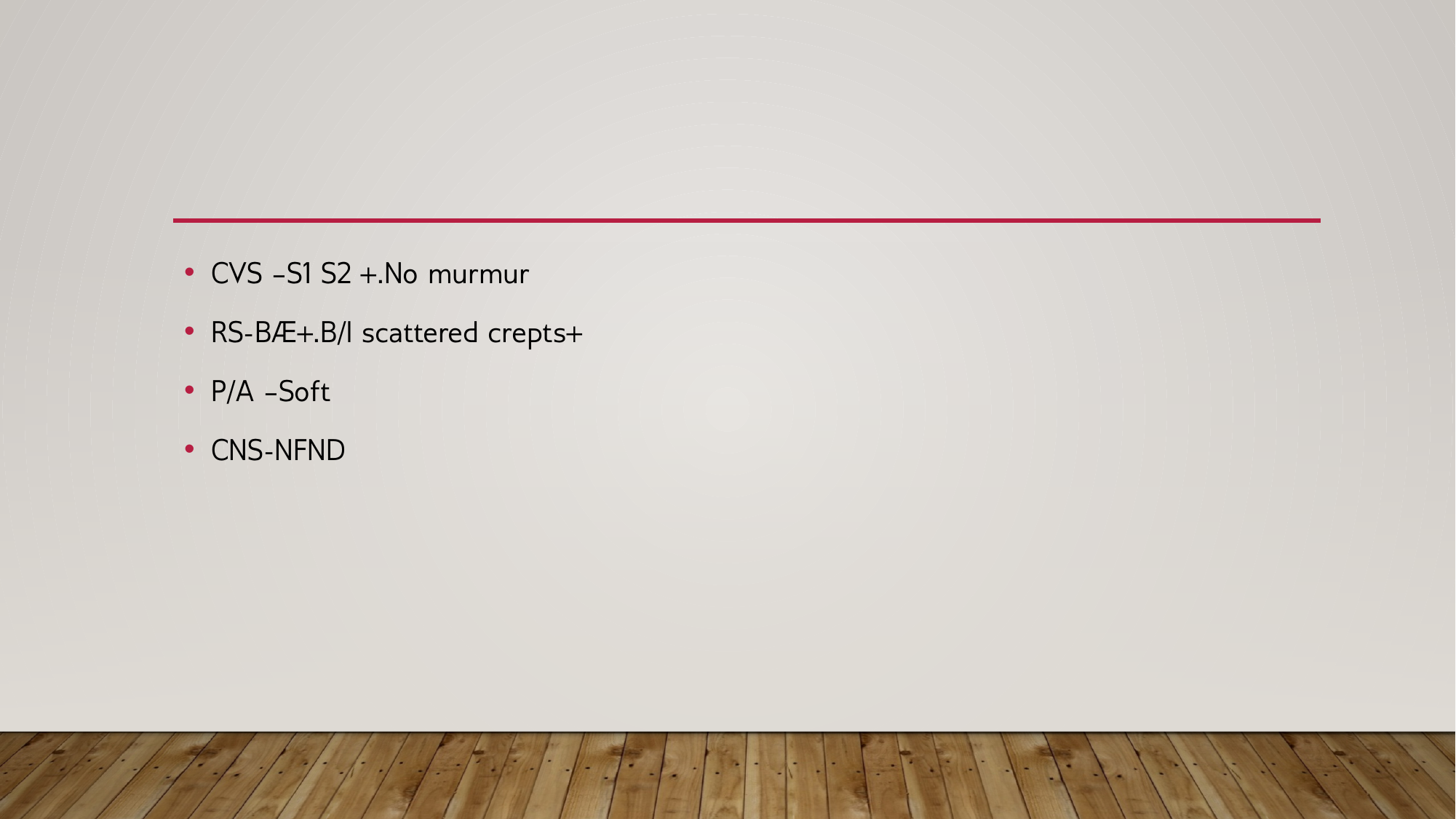

#
CVS –S1 S2 +.No murmur
RS-BAE+.B/l scattered crepts+
P/A –Soft
CNS-NFND